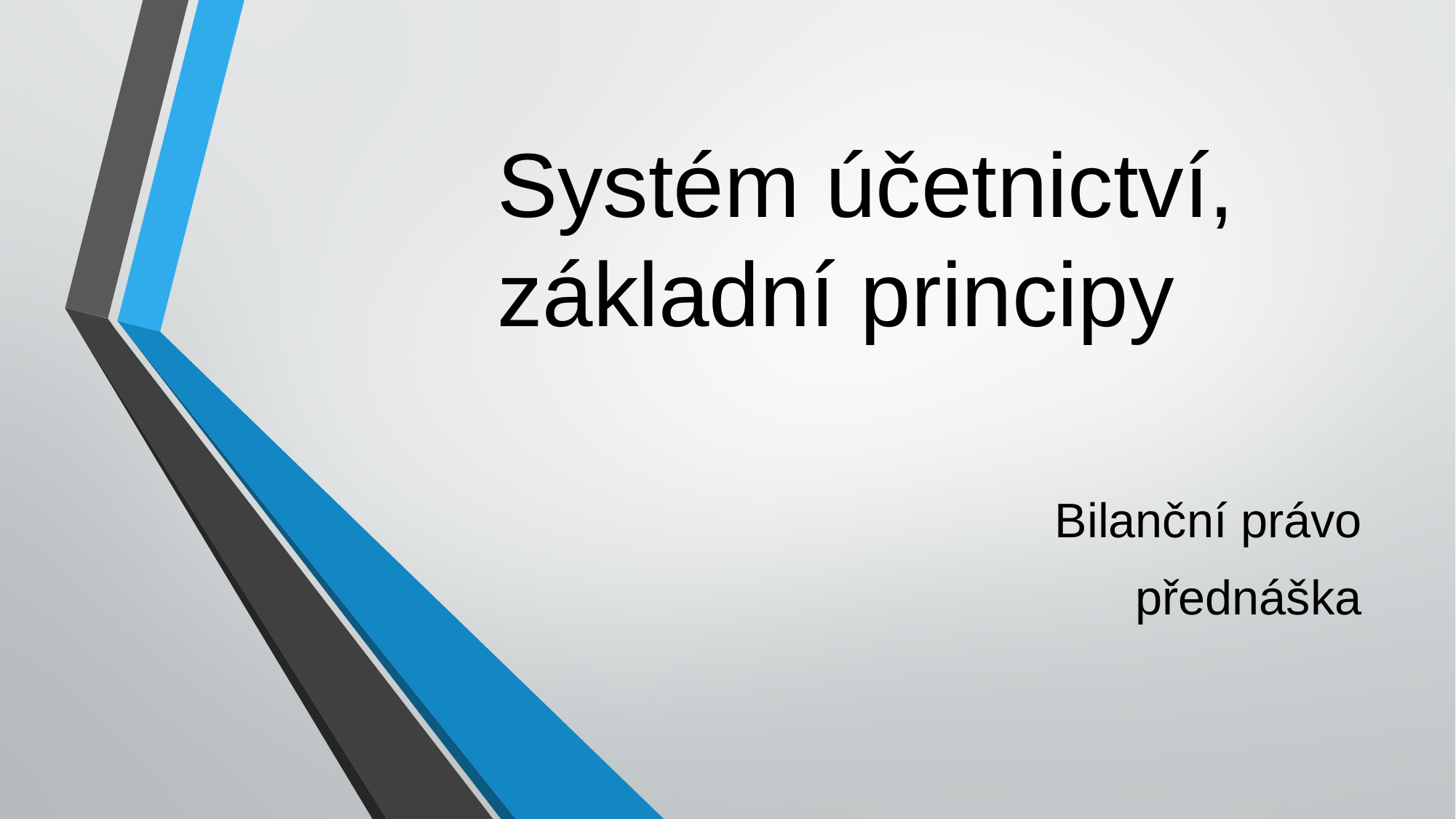

# Systém účetnictví, základní principy
Bilanční právo
přednáška